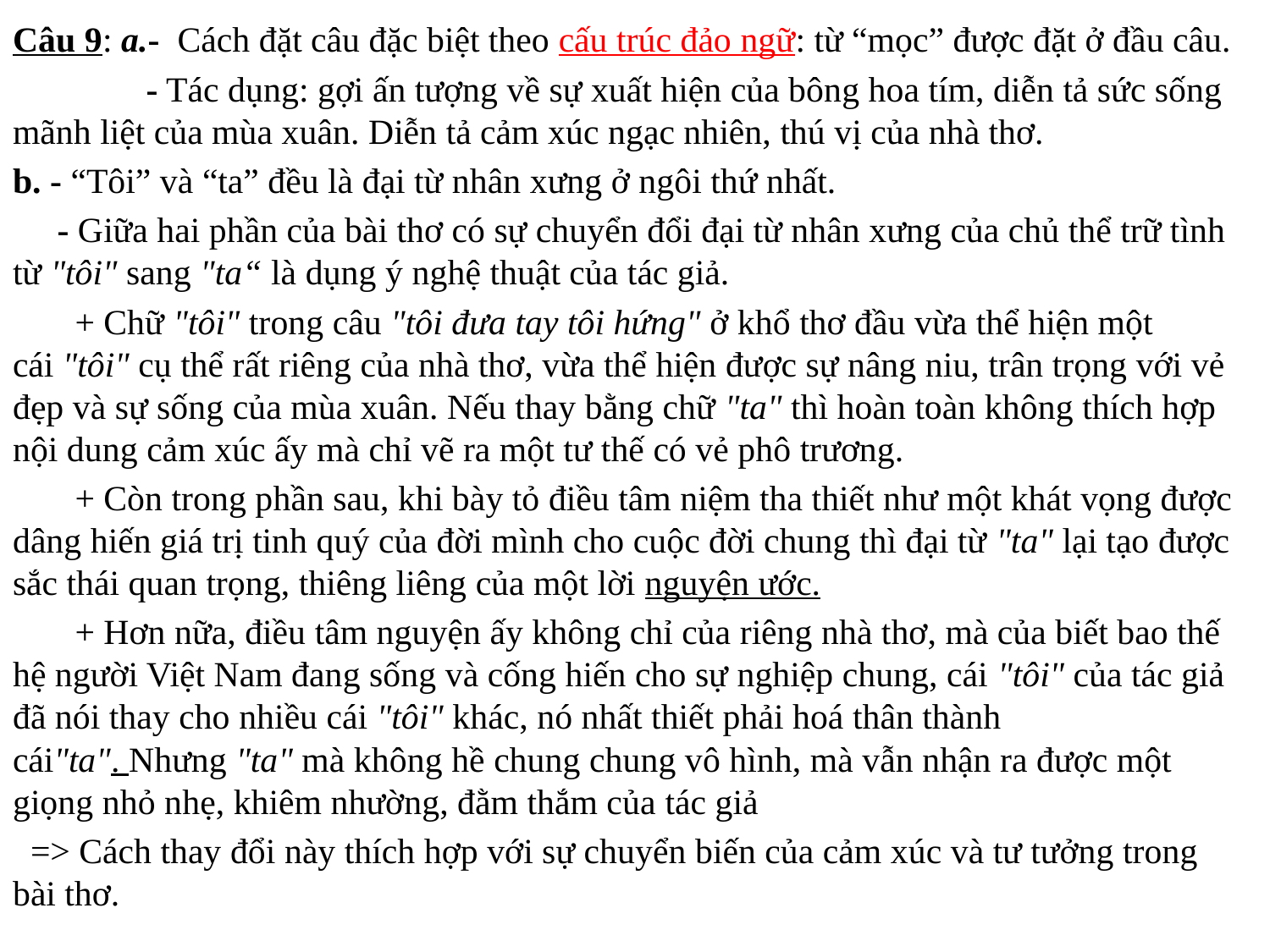

Câu 9: a.-  Cách đặt câu đặc biệt theo cấu trúc đảo ngữ: từ “mọc” được đặt ở đầu câu.
               - Tác dụng: gợi ấn tượng về sự xuất hiện của bông hoa tím, diễn tả sức sống mãnh liệt của mùa xuân. Diễn tả cảm xúc ngạc nhiên, thú vị của nhà thơ.
b. - “Tôi” và “ta” đều là đại từ nhân xưng ở ngôi thứ nhất.
     - Giữa hai phần của bài thơ có sự chuyển đổi đại từ nhân xưng của chủ thể trữ tình từ "tôi" sang "ta“ là dụng ý nghệ thuật của tác giả.
       + Chữ "tôi" trong câu "tôi đưa tay tôi hứng" ở khổ thơ đầu vừa thể hiện một cái "tôi" cụ thể rất riêng của nhà thơ, vừa thể hiện được sự nâng niu, trân trọng với vẻ đẹp và sự sống của mùa xuân. Nếu thay bằng chữ "ta" thì hoàn toàn không thích hợp nội dung cảm xúc ấy mà chỉ vẽ ra một tư thế có vẻ phô trương.
       + Còn trong phần sau, khi bày tỏ điều tâm niệm tha thiết như một khát vọng được dâng hiến giá trị tinh quý của đời mình cho cuộc đời chung thì đại từ "ta" lại tạo được sắc thái quan trọng, thiêng liêng của một lời nguyện ước.
       + Hơn nữa, điều tâm nguyện ấy không chỉ của riêng nhà thơ, mà của biết bao thế hệ người Việt Nam đang sống và cống hiến cho sự nghiệp chung, cái "tôi" của tác giả đã nói thay cho nhiều cái "tôi" khác, nó nhất thiết phải hoá thân thành cái"ta". Nhưng "ta" mà không hề chung chung vô hình, mà vẫn nhận ra được một giọng nhỏ nhẹ, khiêm nhường, đằm thắm của tác giả
  => Cách thay đổi này thích hợp với sự chuyển biến của cảm xúc và tư tưởng trong bài thơ.